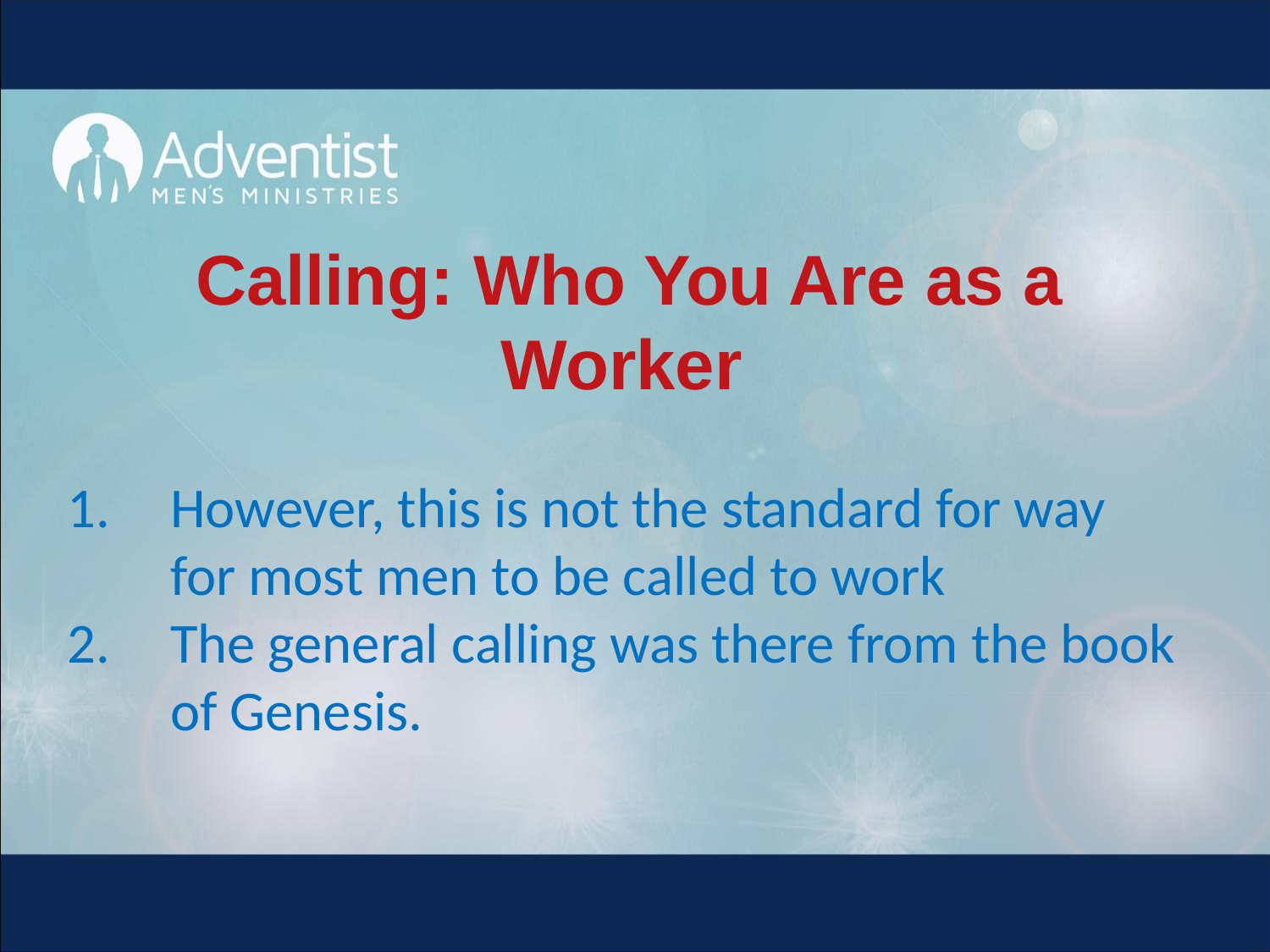

Calling: Who You Are as a Worker
However, this is not the standard for way for most men to be called to work
The general calling was there from the book of Genesis.